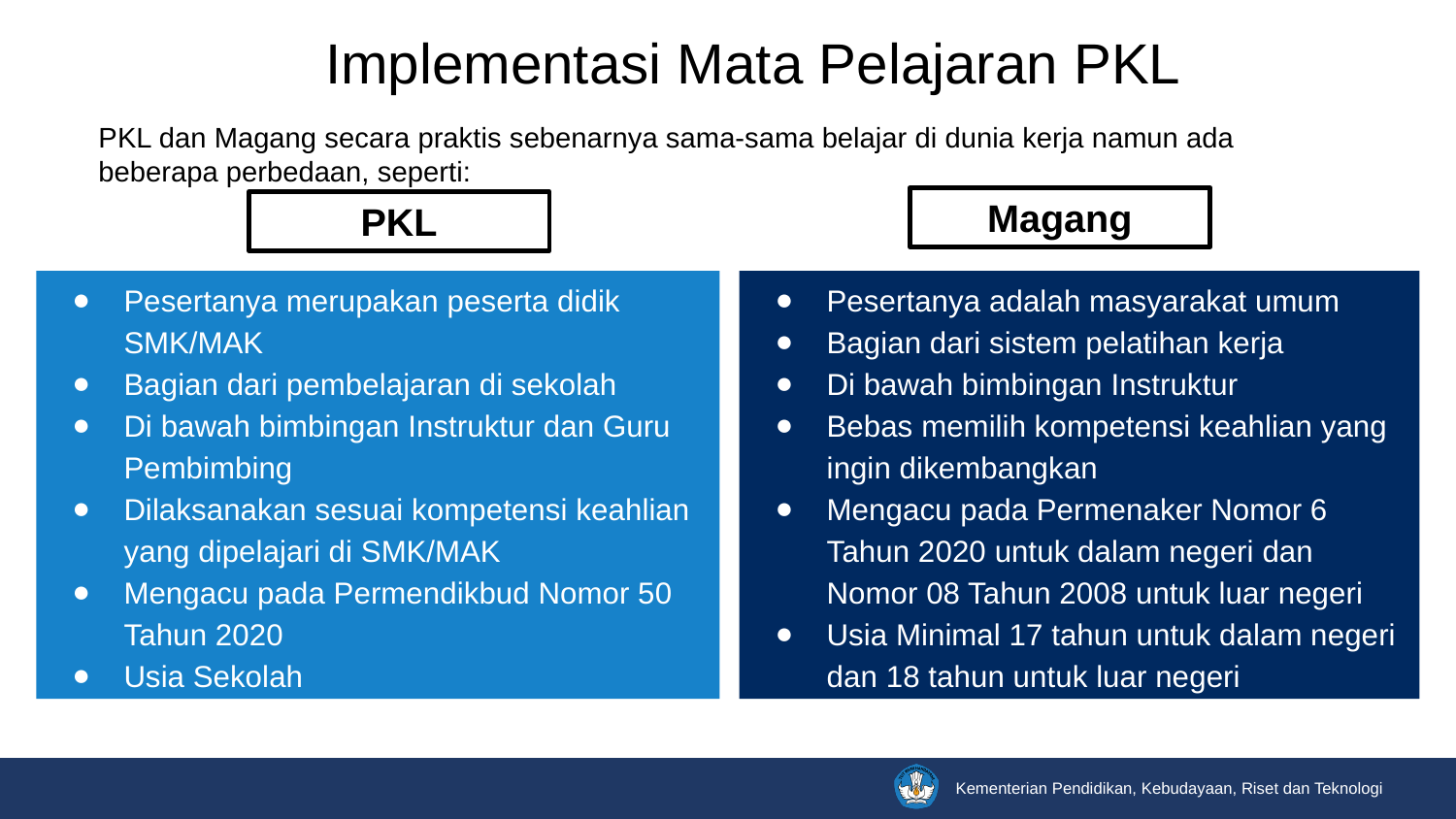

# Implementasi Mata Pelajaran PKL

PKL dan Magang secara praktis sebenarnya sama-sama belajar di dunia kerja namun ada beberapa perbedaan, seperti:
Magang
PKL
Pesertanya merupakan peserta didik SMK/MAK
Bagian dari pembelajaran di sekolah
Di bawah bimbingan Instruktur dan Guru Pembimbing
Dilaksanakan sesuai kompetensi keahlian yang dipelajari di SMK/MAK
Mengacu pada Permendikbud Nomor 50 Tahun 2020
Usia Sekolah
Pesertanya adalah masyarakat umum
Bagian dari sistem pelatihan kerja
Di bawah bimbingan Instruktur
Bebas memilih kompetensi keahlian yang ingin dikembangkan
Mengacu pada Permenaker Nomor 6 Tahun 2020 untuk dalam negeri dan Nomor 08 Tahun 2008 untuk luar negeri
Usia Minimal 17 tahun untuk dalam negeri dan 18 tahun untuk luar negeri